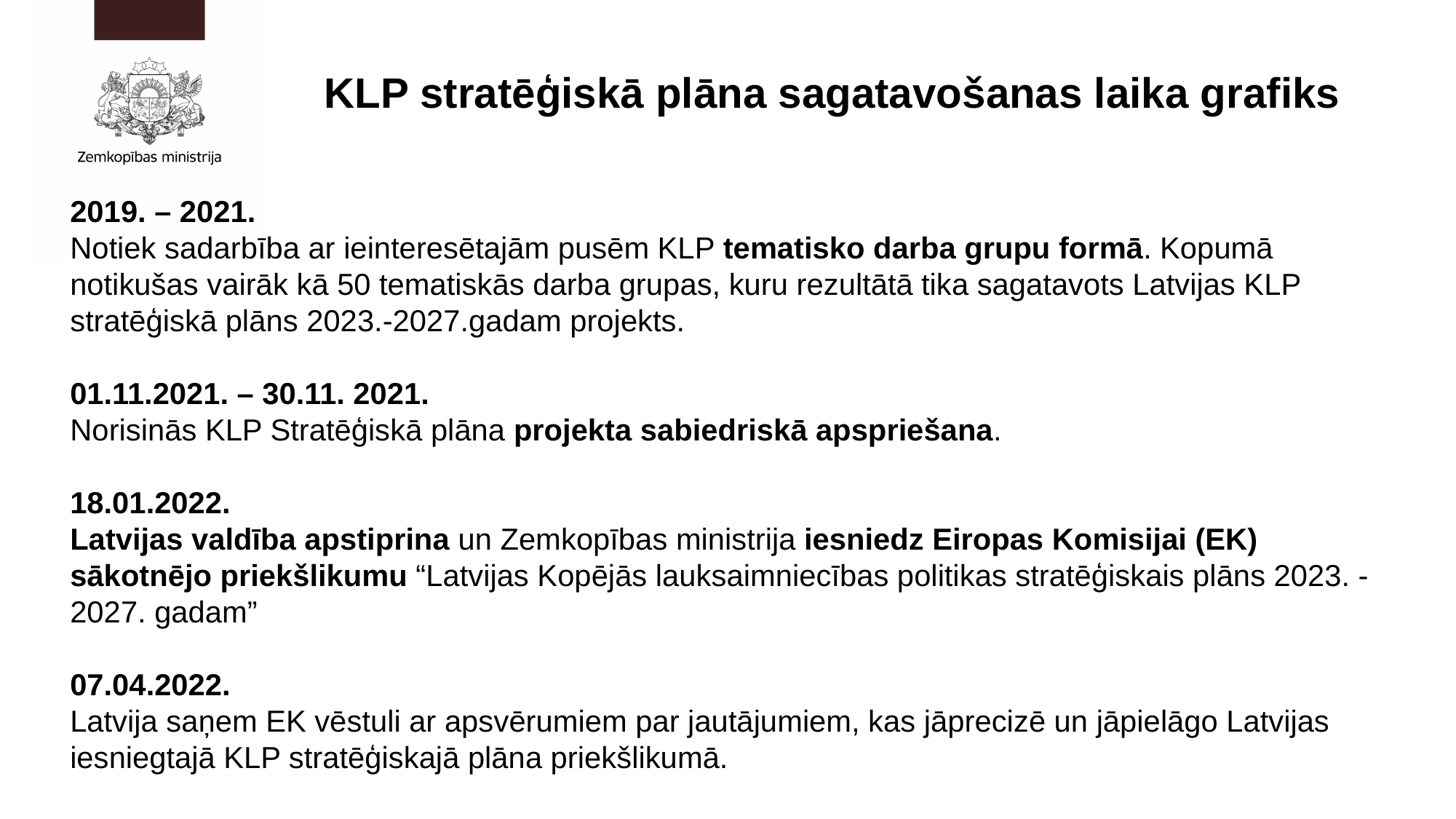

# KLP stratēģiskā plāna sagatavošanas laika grafiks
2019. – 2021.
Notiek sadarbība ar ieinteresētajām pusēm KLP tematisko darba grupu formā. Kopumā notikušas vairāk kā 50 tematiskās darba grupas, kuru rezultātā tika sagatavots Latvijas KLP stratēģiskā plāns 2023.-2027.gadam projekts.

01.11.2021. – 30.11. 2021.
Norisinās KLP Stratēģiskā plāna projekta sabiedriskā apspriešana.

18.01.2022.
Latvijas valdība apstiprina un Zemkopības ministrija iesniedz Eiropas Komisijai (EK) sākotnējo priekšlikumu “Latvijas Kopējās lauksaimniecības politikas stratēģiskais plāns 2023. -2027. gadam”

07.04.2022.
Latvija saņem EK vēstuli ar apsvērumiem par jautājumiem, kas jāprecizē un jāpielāgo Latvijas iesniegtajā KLP stratēģiskajā plāna priekšlikumā.